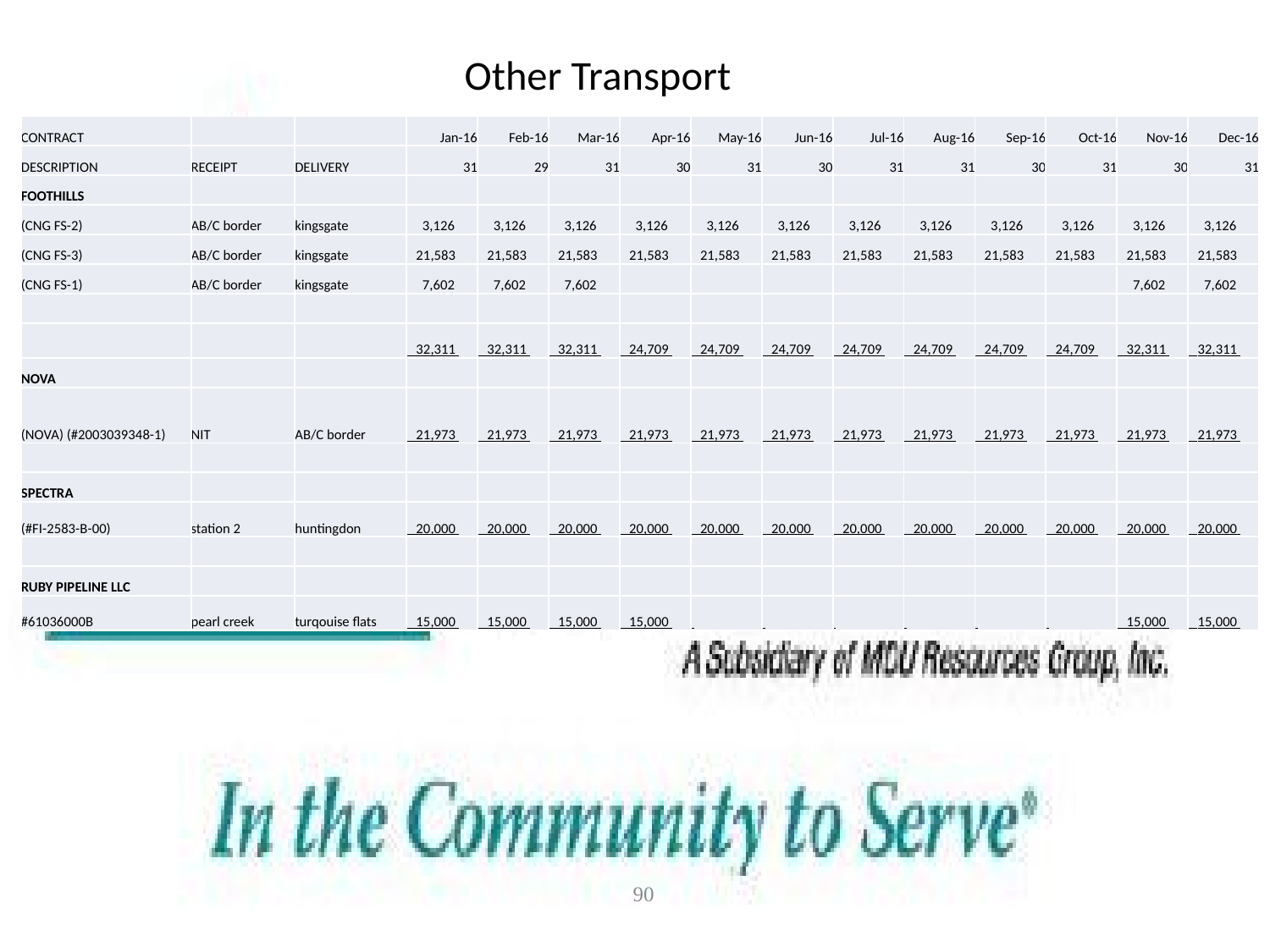

Other Transport
| CONTRACT |  |  | Jan-16 | Feb-16 | Mar-16 | Apr-16 | May-16 | Jun-16 | Jul-16 | Aug-16 | Sep-16 | Oct-16 | Nov-16 | Dec-16 |
| --- | --- | --- | --- | --- | --- | --- | --- | --- | --- | --- | --- | --- | --- | --- |
| DESCRIPTION | RECEIPT | DELIVERY | 31 | 29 | 31 | 30 | 31 | 30 | 31 | 31 | 30 | 31 | 30 | 31 |
| FOOTHILLS |  |  |  |  |  |  |  |  |  |  |  |  |  |  |
| (CNG FS-2) | AB/C border | kingsgate | 3,126 | 3,126 | 3,126 | 3,126 | 3,126 | 3,126 | 3,126 | 3,126 | 3,126 | 3,126 | 3,126 | 3,126 |
| (CNG FS-3) | AB/C border | kingsgate | 21,583 | 21,583 | 21,583 | 21,583 | 21,583 | 21,583 | 21,583 | 21,583 | 21,583 | 21,583 | 21,583 | 21,583 |
| (CNG FS-1) | AB/C border | kingsgate | 7,602 | 7,602 | 7,602 |  |  |  |  |  |  |  | 7,602 | 7,602 |
|  |  |  |  |  |  |  |  |  |  |  |  |  |  |  |
|  |  |  | 32,311 | 32,311 | 32,311 | 24,709 | 24,709 | 24,709 | 24,709 | 24,709 | 24,709 | 24,709 | 32,311 | 32,311 |
| NOVA |  |  |  |  |  |  |  |  |  |  |  |  |  |  |
| (NOVA) (#2003039348-1) | NIT | AB/C border | 21,973 | 21,973 | 21,973 | 21,973 | 21,973 | 21,973 | 21,973 | 21,973 | 21,973 | 21,973 | 21,973 | 21,973 |
|  |  |  |  |  |  |  |  |  |  |  |  |  |  |  |
| SPECTRA |  |  |  |  |  |  |  |  |  |  |  |  |  |  |
| (#FI-2583-B-00) | station 2 | huntingdon | 20,000 | 20,000 | 20,000 | 20,000 | 20,000 | 20,000 | 20,000 | 20,000 | 20,000 | 20,000 | 20,000 | 20,000 |
|  |  |  |  |  |  |  |  |  |  |  |  |  |  |  |
| RUBY PIPELINE LLC |  |  |  |  |  |  |  |  |  |  |  |  |  |  |
| #61036000B | pearl creek | turqouise flats | 15,000 | 15,000 | 15,000 | 15,000 |  |  |  |  |  |  | 15,000 | 15,000 |
#
90